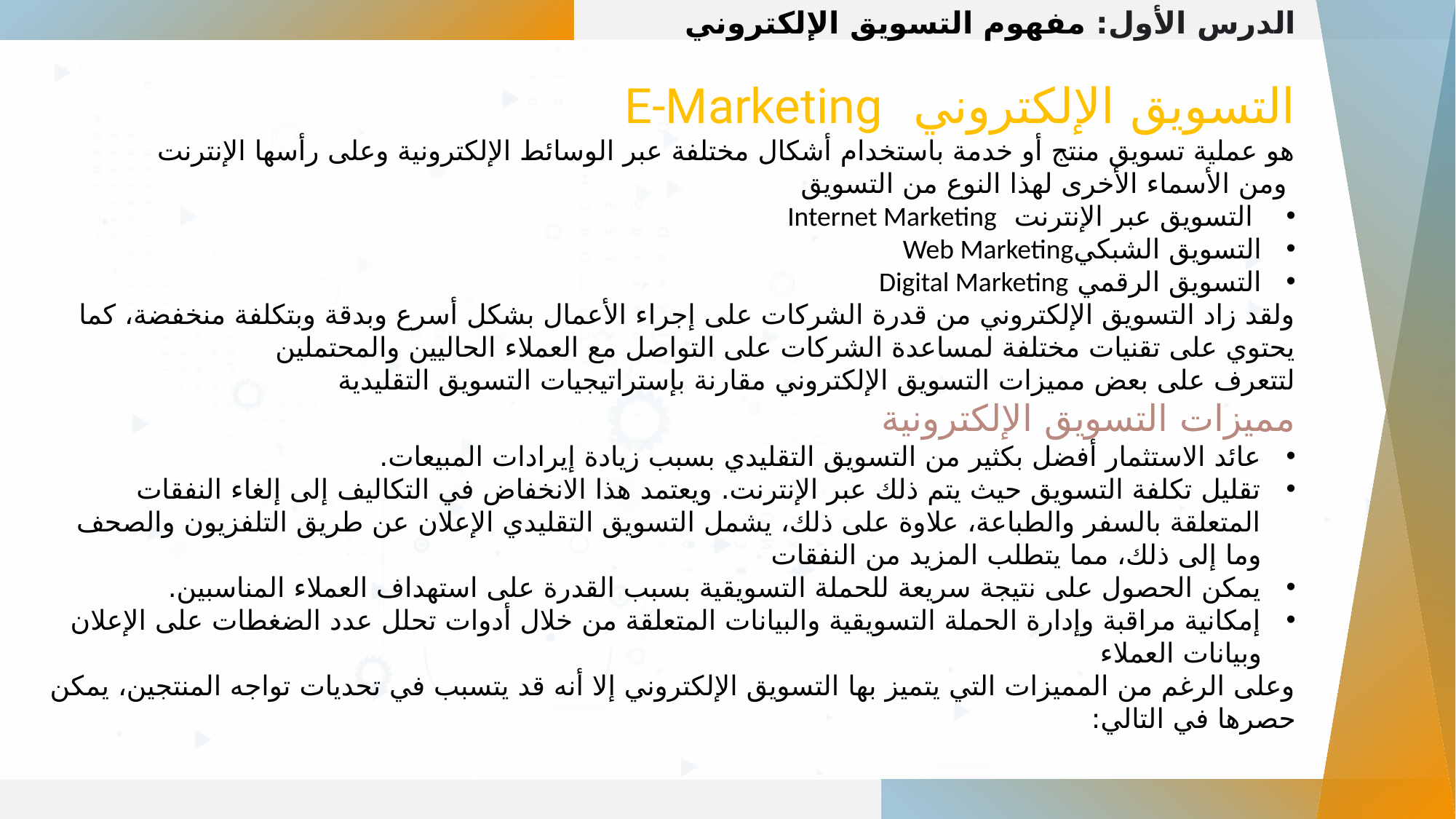

الدرس الأول: مفهوم التسويق الإلكتروني
التسويق الإلكتروني  E-Marketing
هو عملية تسويق منتج أو خدمة باستخدام أشكال مختلفة عبر الوسائط الإلكترونية وعلى رأسها الإنترنت
 ومن الأسماء الأخرى لهذا النوع من التسويق
 التسويق عبر الإنترنت  Internet Marketing
التسويق الشبكيWeb Marketing
التسويق الرقمي Digital Marketing
ولقد زاد التسويق الإلكتروني من قدرة الشركات على إجراء الأعمال بشكل أسرع وبدقة وبتكلفة منخفضة، كما يحتوي على تقنيات مختلفة لمساعدة الشركات على التواصل مع العملاء الحاليين والمحتملين
لتتعرف على بعض مميزات التسويق الإلكتروني مقارنة بإستراتيجيات التسويق التقليدية
مميزات التسويق الإلكترونية
عائد الاستثمار أفضل بكثير من التسويق التقليدي بسبب زيادة إيرادات المبيعات.
تقليل تكلفة التسويق حيث يتم ذلك عبر الإنترنت. ويعتمد هذا الانخفاض في التكاليف إلى إلغاء النفقات المتعلقة بالسفر والطباعة، علاوة على ذلك، يشمل التسويق التقليدي الإعلان عن طريق التلفزيون والصحف وما إلى ذلك، مما يتطلب المزيد من النفقات
يمكن الحصول على نتيجة سريعة للحملة التسويقية بسبب القدرة على استهداف العملاء المناسبين.
إمكانية مراقبة وإدارة الحملة التسويقية والبيانات المتعلقة من خلال أدوات تحلل عدد الضغطات على الإعلان وبيانات العملاء
وعلى الرغم من المميزات التي يتميز بها التسويق الإلكتروني إلا أنه قد يتسبب في تحديات تواجه المنتجين، يمكن حصرها في التالي: